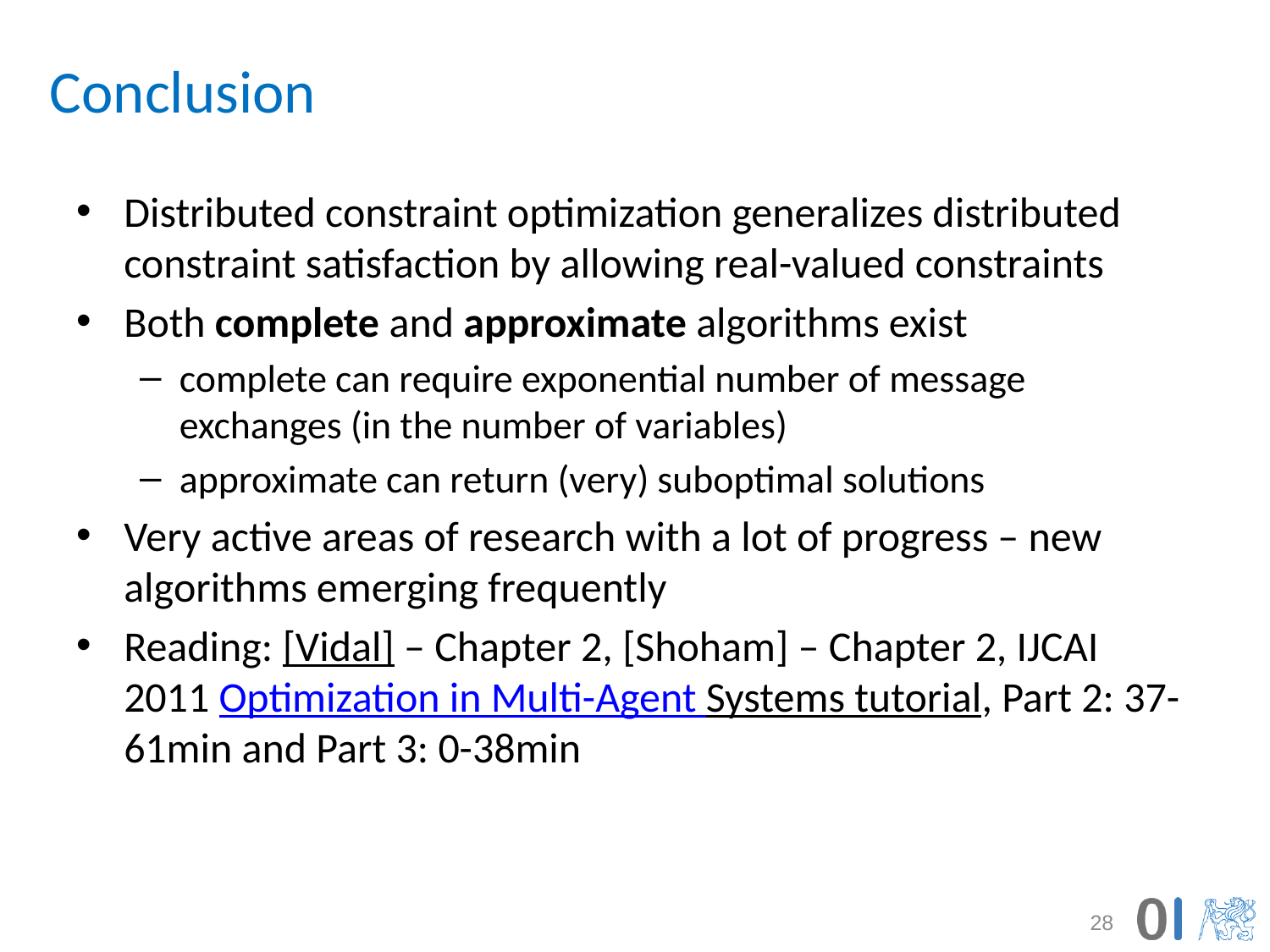

# Conclusion
Distributed constraint optimization generalizes distributed constraint satisfaction by allowing real-valued constraints
Both complete and approximate algorithms exist
complete can require exponential number of message exchanges (in the number of variables)
approximate can return (very) suboptimal solutions
Very active areas of research with a lot of progress – new algorithms emerging frequently
Reading: [Vidal] – Chapter 2, [Shoham] – Chapter 2, IJCAI 2011 Optimization in Multi-Agent Systems tutorial, Part 2: 37-61min and Part 3: 0-38min

28